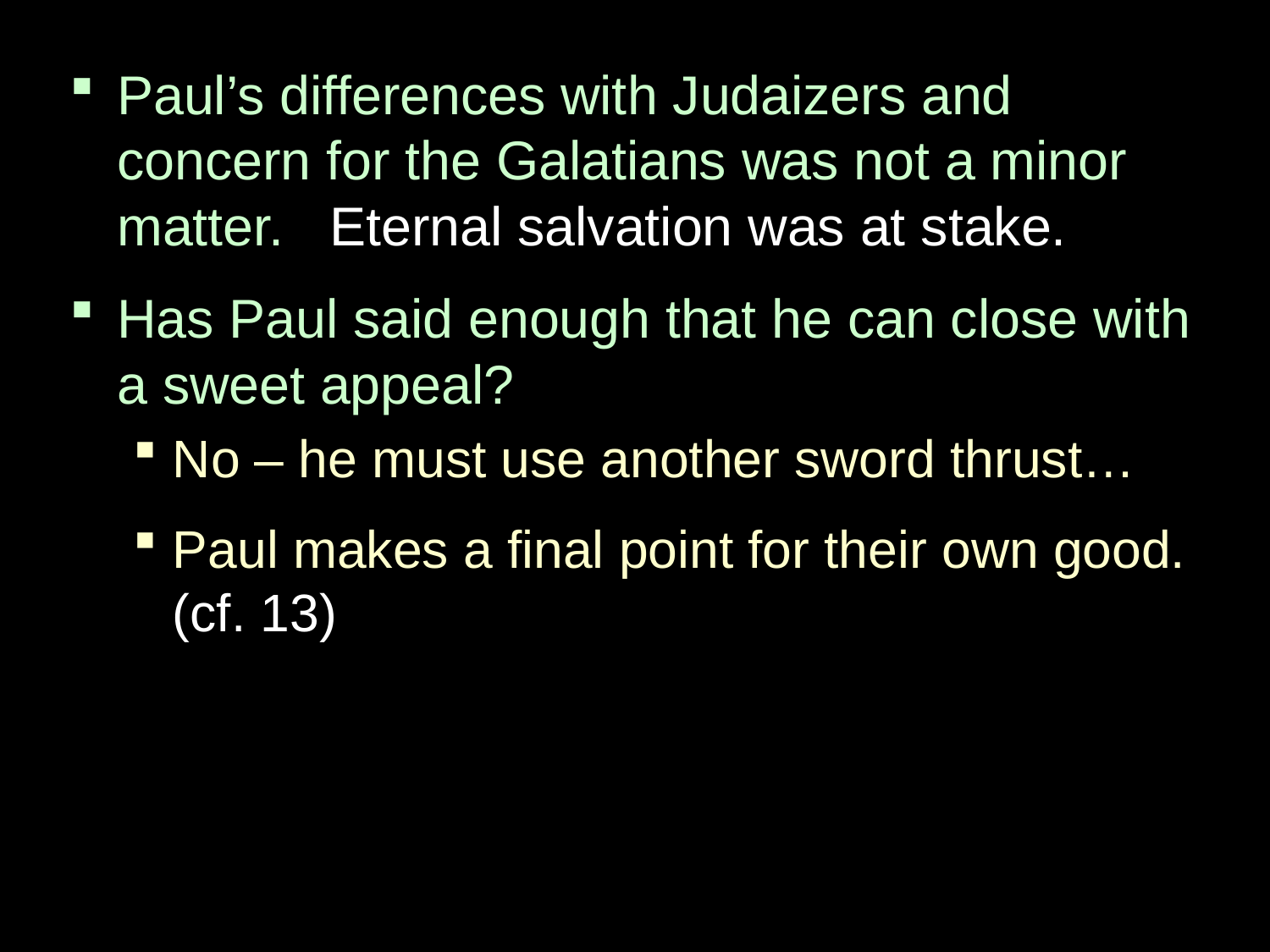

Paul’s differences with Judaizers and concern for the Galatians was not a minor matter.   Eternal salvation was at stake.
Has Paul said enough that he can close with a sweet appeal?
No – he must use another sword thrust…
Paul makes a final point for their own good.  (cf. 13)